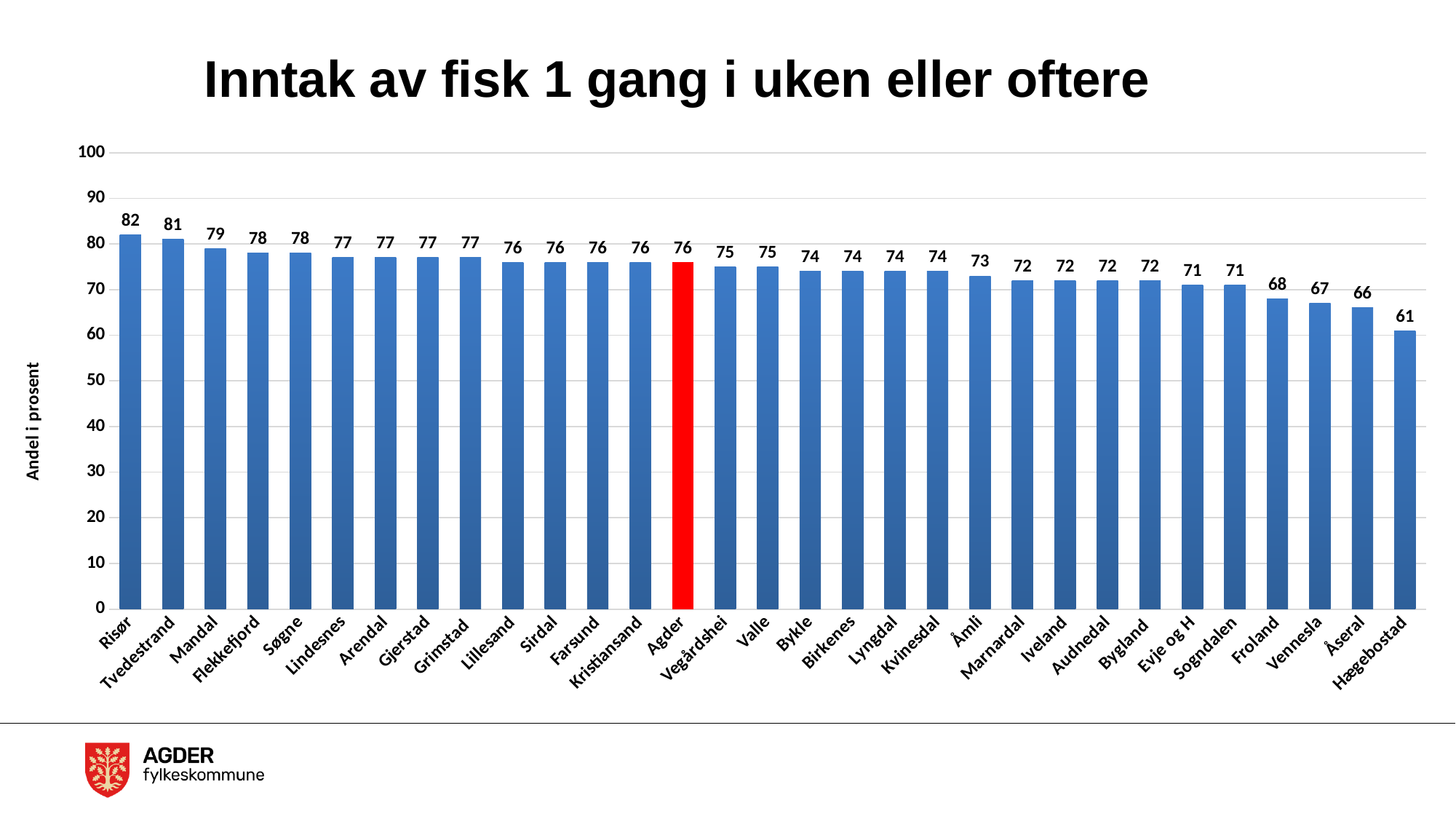

# Inntak av fisk 1 gang i uken eller oftere

### Chart

| Category | Totalt |
|---|---|
| Risør | 82.0 |
| Tvedestrand | 81.0 |
| Mandal | 79.0 |
| Flekkefjord | 78.0 |
| Søgne | 78.0 |
| Lindesnes | 77.0 |
| Arendal | 77.0 |
| Gjerstad | 77.0 |
| Grimstad  | 77.0 |
| Lillesand | 76.0 |
| Sirdal | 76.0 |
| Farsund | 76.0 |
| Kristiansand | 76.0 |
| Agder | 76.0 |
| Vegårdshei | 75.0 |
| Valle | 75.0 |
| Bykle | 74.0 |
| Birkenes | 74.0 |
| Lyngdal | 74.0 |
| Kvinesdal | 74.0 |
| Åmli | 73.0 |
| Marnardal | 72.0 |
| Iveland | 72.0 |
| Audnedal | 72.0 |
| Bygland  | 72.0 |
| Evje og H | 71.0 |
| Sogndalen | 71.0 |
| Froland | 68.0 |
| Vennesla | 67.0 |
| Åseral | 66.0 |
| Hægebostad | 61.0 |